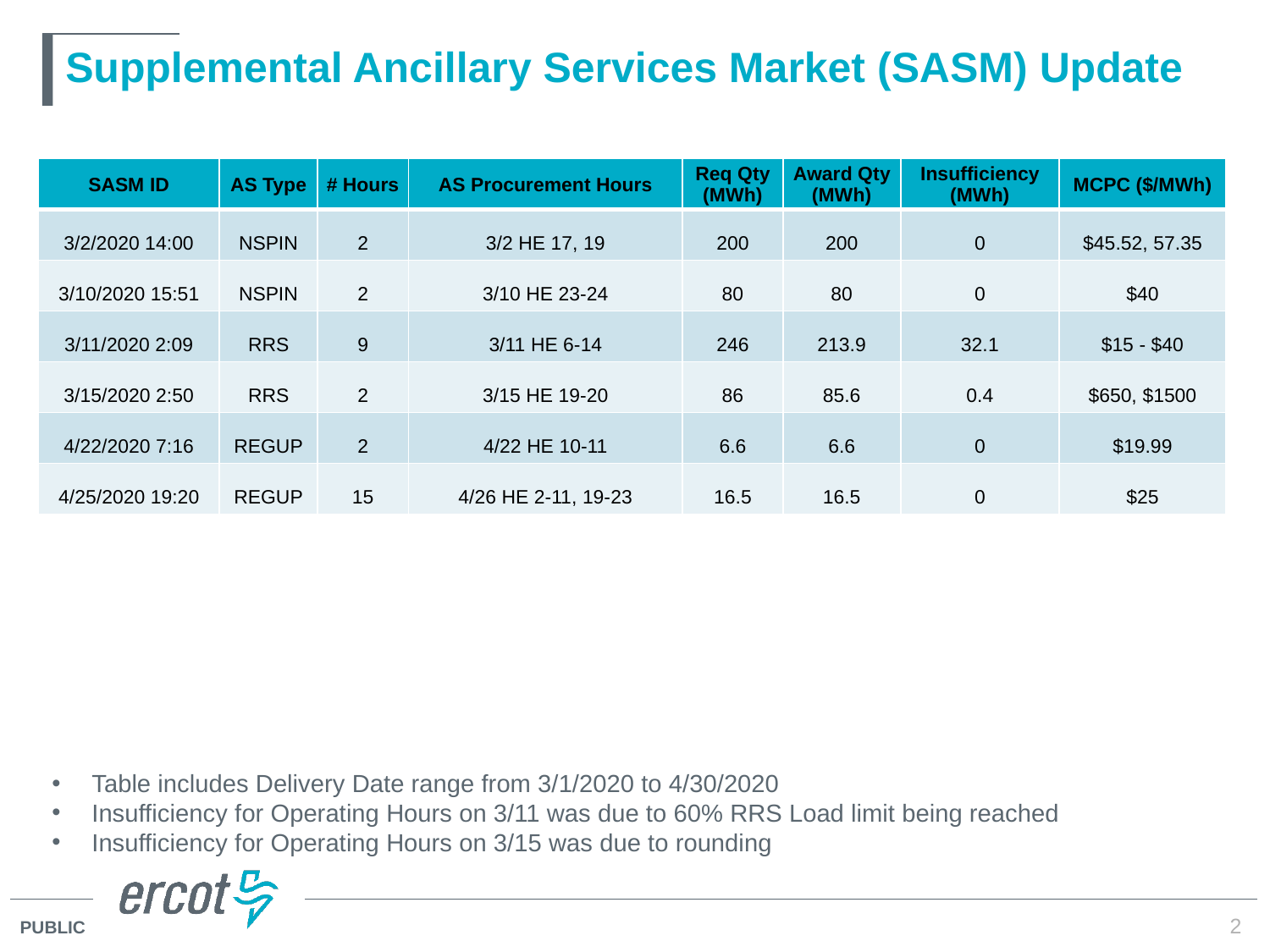

# Supplemental Ancillary Services Market (SASM) Update
| SASM ID | AS Type | # Hours | AS Procurement Hours | Req Qty (MWh) | Award Qty (MWh) | Insufficiency (MWh) | MCPC ($/MWh) |
| --- | --- | --- | --- | --- | --- | --- | --- |
| 3/2/2020 14:00 | NSPIN | 2 | 3/2 HE 17, 19 | 200 | 200 | 0 | $45.52, 57.35 |
| 3/10/2020 15:51 | NSPIN | 2 | 3/10 HE 23-24 | 80 | 80 | 0 | $40 |
| 3/11/2020 2:09 | RRS | 9 | 3/11 HE 6-14 | 246 | 213.9 | 32.1 | $15 - $40 |
| 3/15/2020 2:50 | RRS | 2 | 3/15 HE 19-20 | 86 | 85.6 | 0.4 | $650, $1500 |
| 4/22/2020 7:16 | REGUP | 2 | 4/22 HE 10-11 | 6.6 | 6.6 | 0 | $19.99 |
| 4/25/2020 19:20 | REGUP | 15 | 4/26 HE 2-11, 19-23 | 16.5 | 16.5 | 0 | $25 |
Table includes Delivery Date range from 3/1/2020 to 4/30/2020
Insufficiency for Operating Hours on 3/11 was due to 60% RRS Load limit being reached
Insufficiency for Operating Hours on 3/15 was due to rounding
2